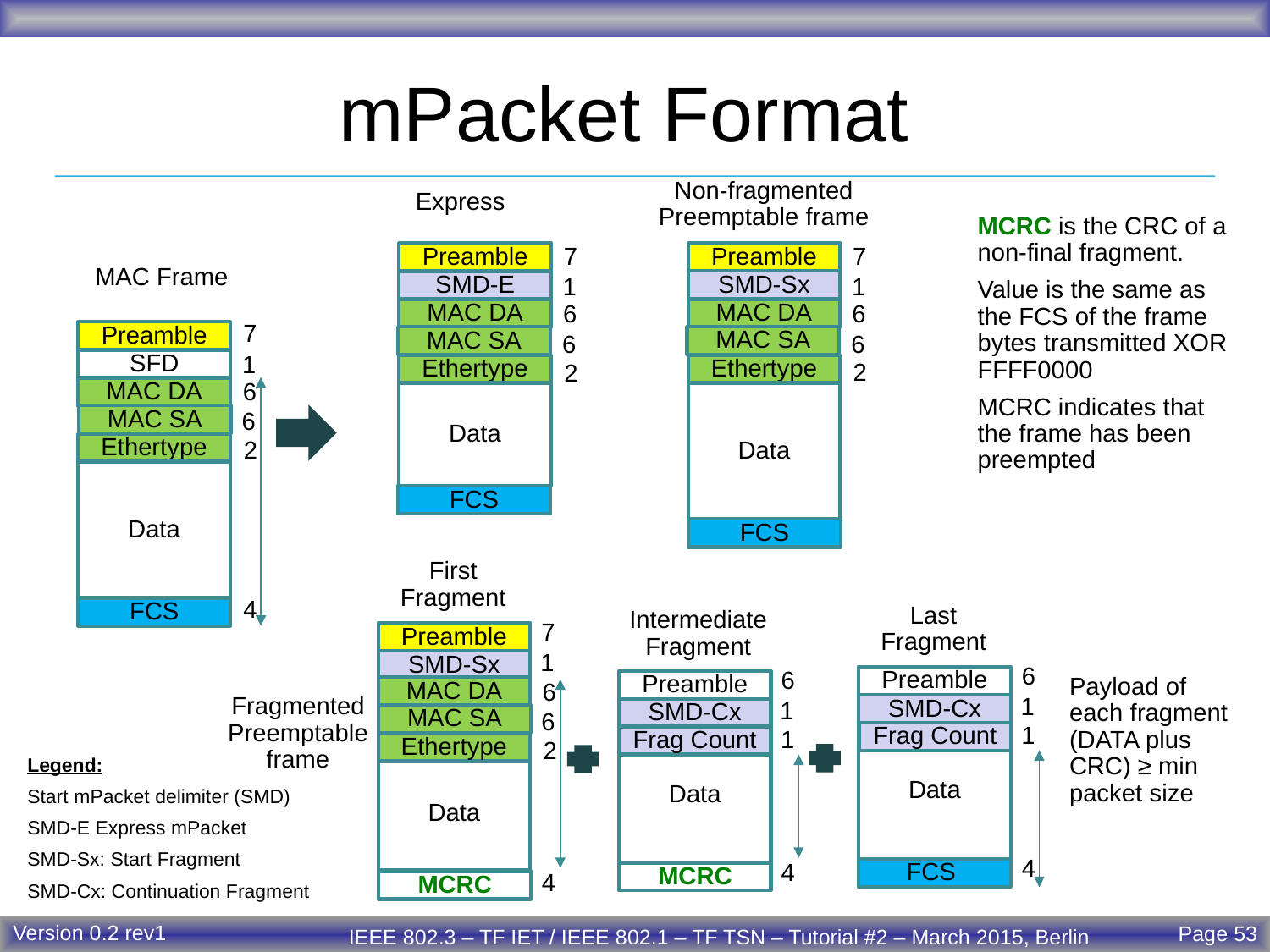

# mPacket Format
Non-fragmented Preemptable frame
Express
MCRC is the CRC of a non-final fragment.
Value is the same as the FCS of the frame bytes transmitted XOR FFFF0000
MCRC indicates that the frame has been preempted
7
7
Preamble
SMD-Sx
MAC DA
MAC SA
Ethertype
Data

FCS
Preamble
MAC Frame
SMD-E
1
1
MAC DA
6
6
7
Preamble
MAC SA
6
6
SFD
1
Ethertype
2
2
6
MAC DA
Data

MAC SA
6
Ethertype
2
Data

FCS
First Fragment
4
FCS
Last Fragment
7
Intermediate Fragment
Preamble
1
SMD-Sx
Payload of each fragment (DATA plus CRC) ≥ min packet size
6
Preamble
1
SMD-Cx
1
Data
Frag Count
4
FCS
6
Preamble
MAC DA
6
Fragmented Preemptable frame
1
SMD-Cx
MAC SA
6
1
Data
Frag Count
Ethertype
2

Data
Legend:
Start mPacket delimiter (SMD)
SMD-E Express mPacket
SMD-Sx: Start Fragment
SMD-Cx: Continuation Fragment
4
MCRC
4
MCRC